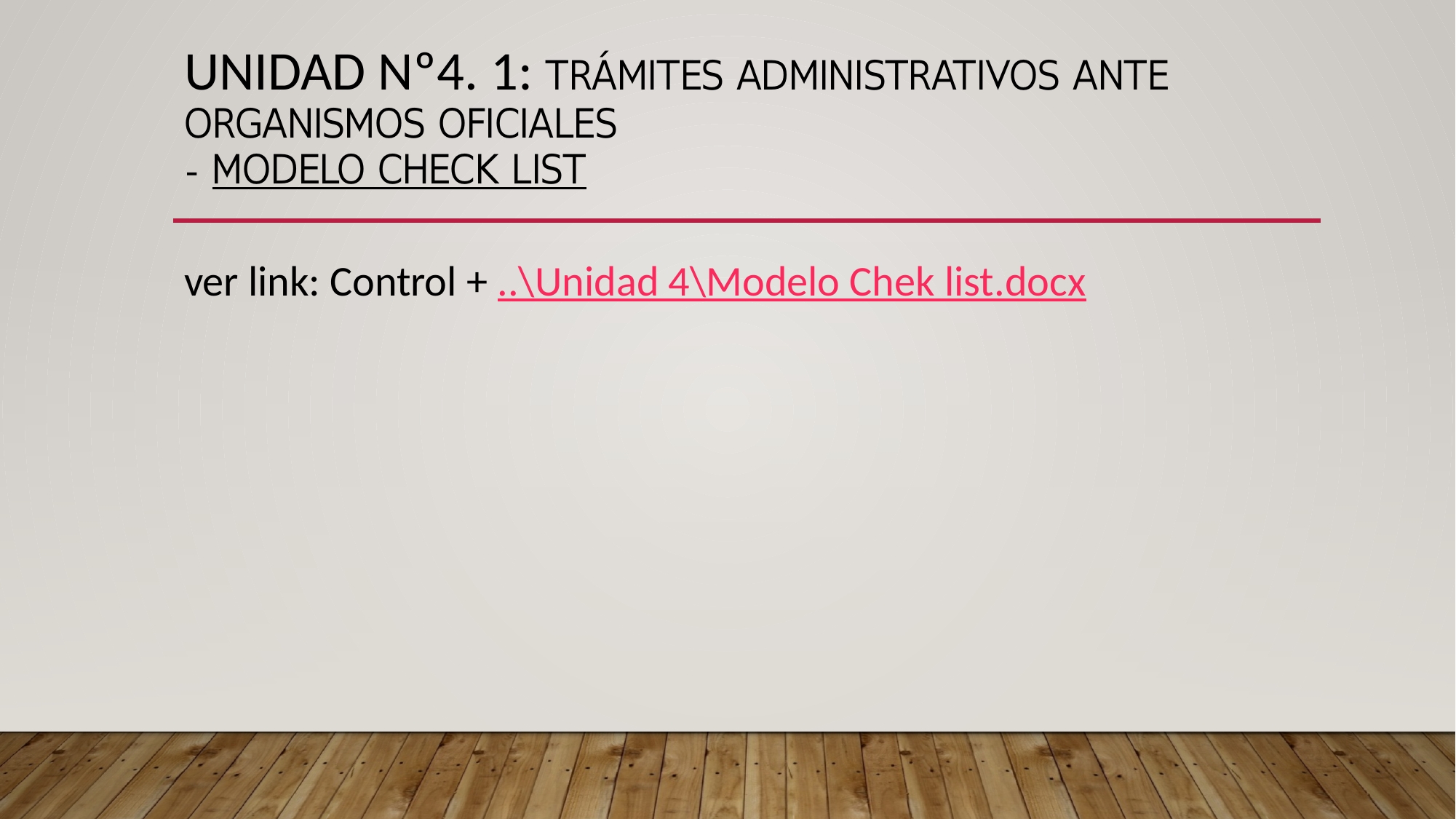

# UNIDAD Nº4. 1: Trámites administrativos ante organismos oficiales - MODELO CHECK LIST
ver link: Control + ..\Unidad 4\Modelo Chek list.docx